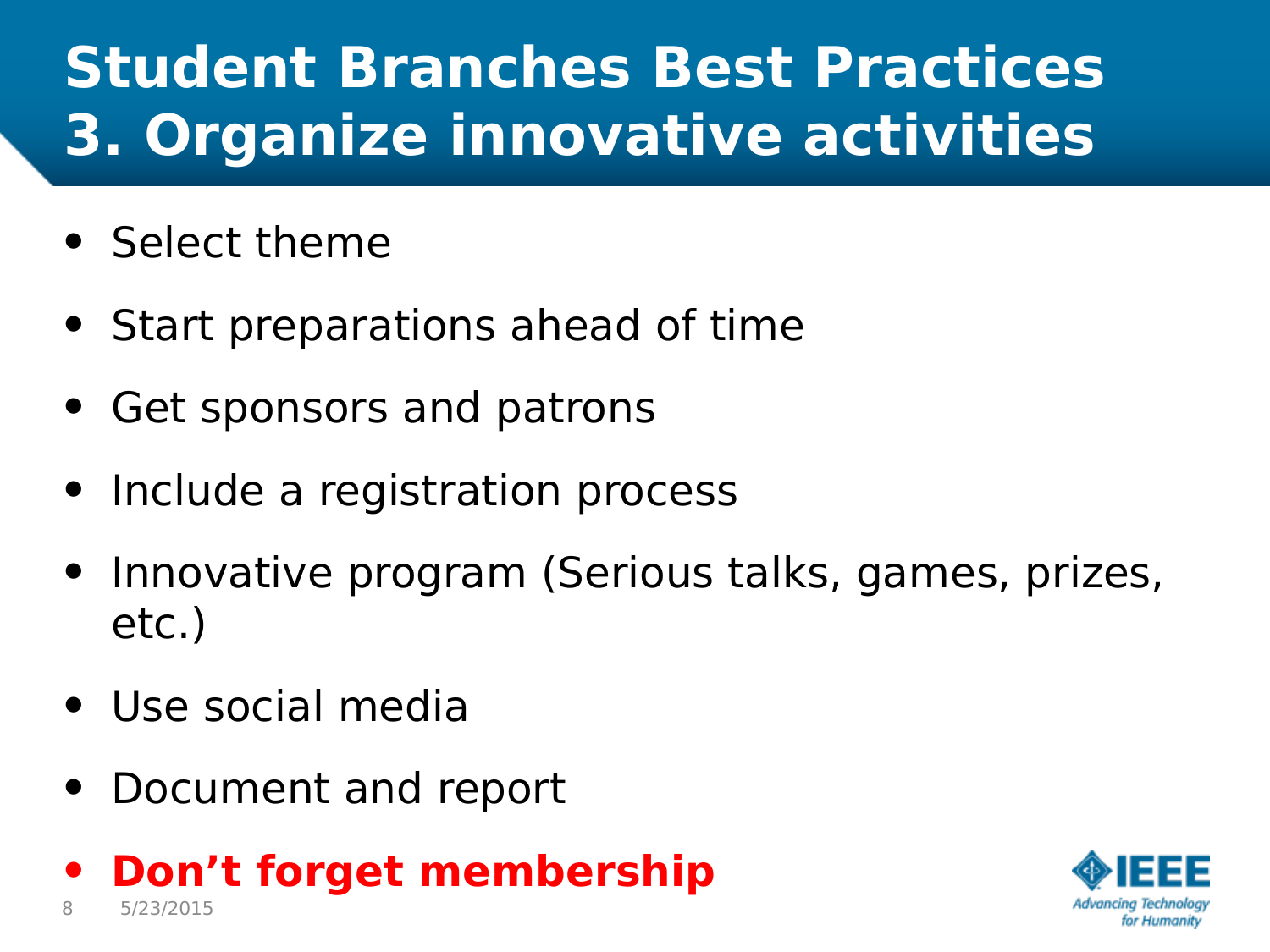

# Student Branches Best Practices 3. Organize innovative activities
Select theme
Start preparations ahead of time
Get sponsors and patrons
Include a registration process
Innovative program (Serious talks, games, prizes, etc.)
Use social media
Document and report
Don’t forget membership
8
5/23/2015